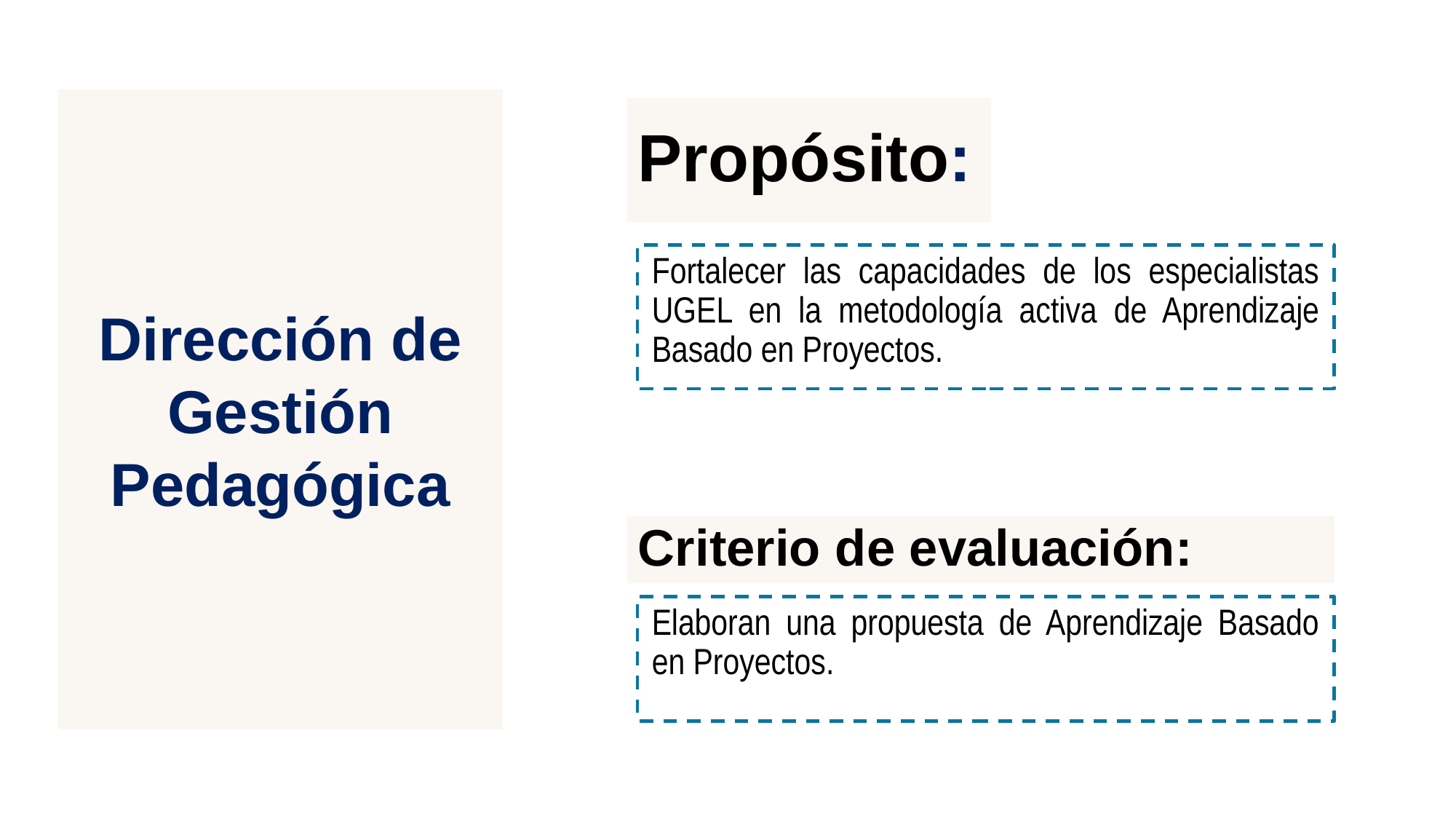

Dirección de Gestión Pedagógica
Propósito:
Fortalecer las capacidades de los especialistas UGEL en la metodología activa de Aprendizaje Basado en Proyectos.
# Criterio de evaluación:
Elaboran una propuesta de Aprendizaje Basado en Proyectos.